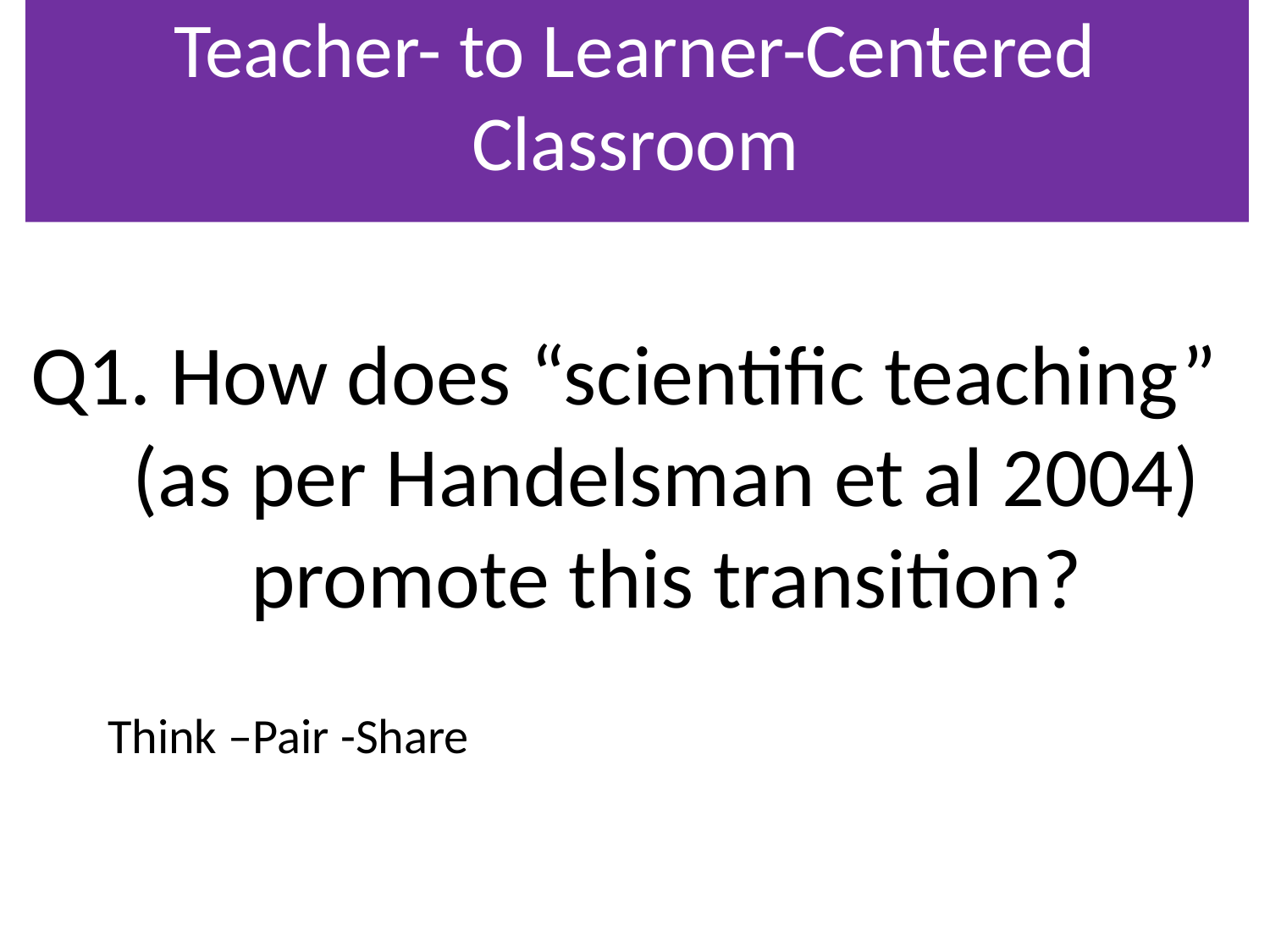

# Teacher- to Learner-Centered Classroom
Q1. How does “scientific teaching” (as per Handelsman et al 2004) promote this transition?
Think –Pair -Share